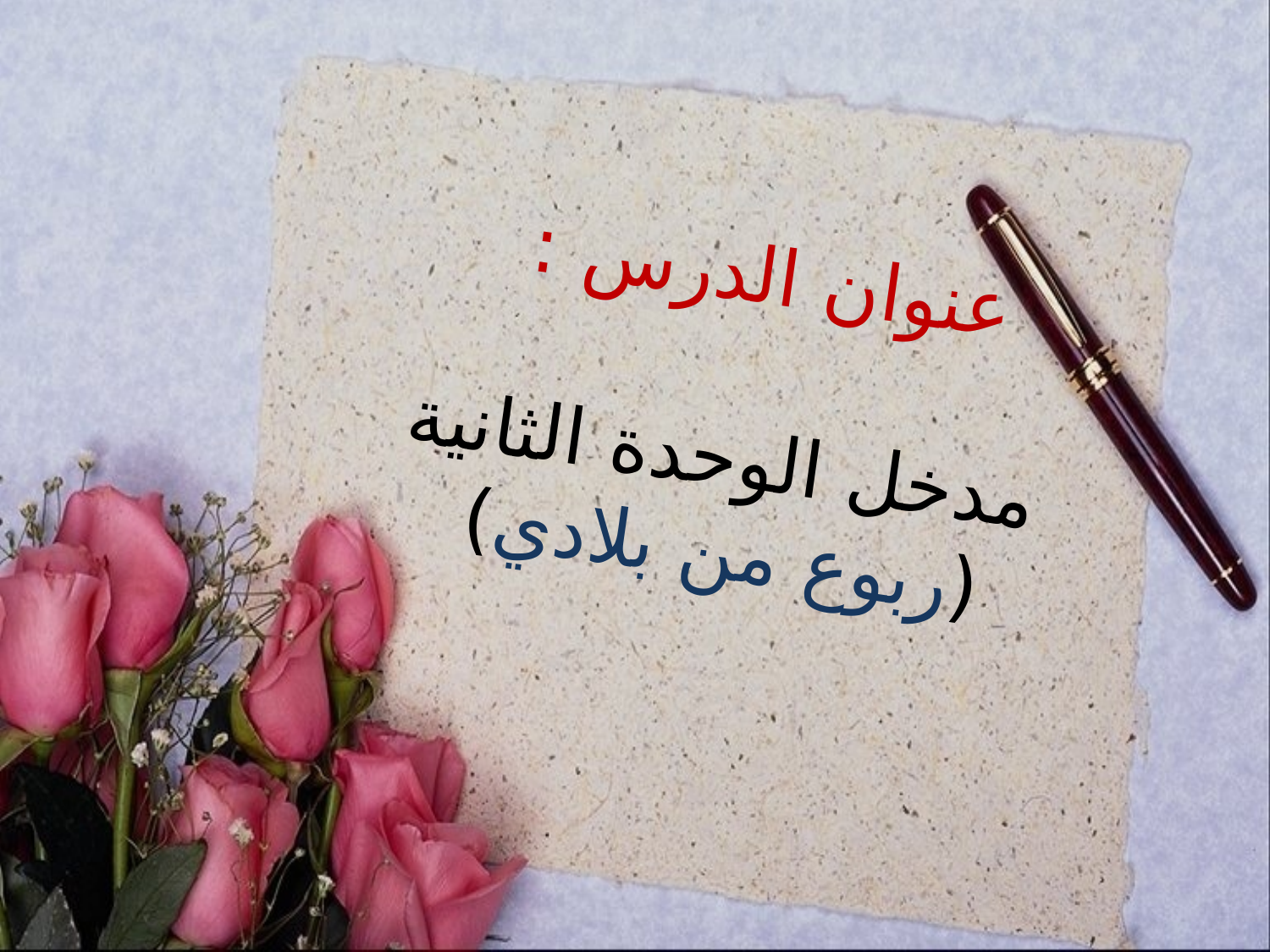

عنوان الدرس :

مدخل الوحدة الثانية
(ربوع من بلادي)